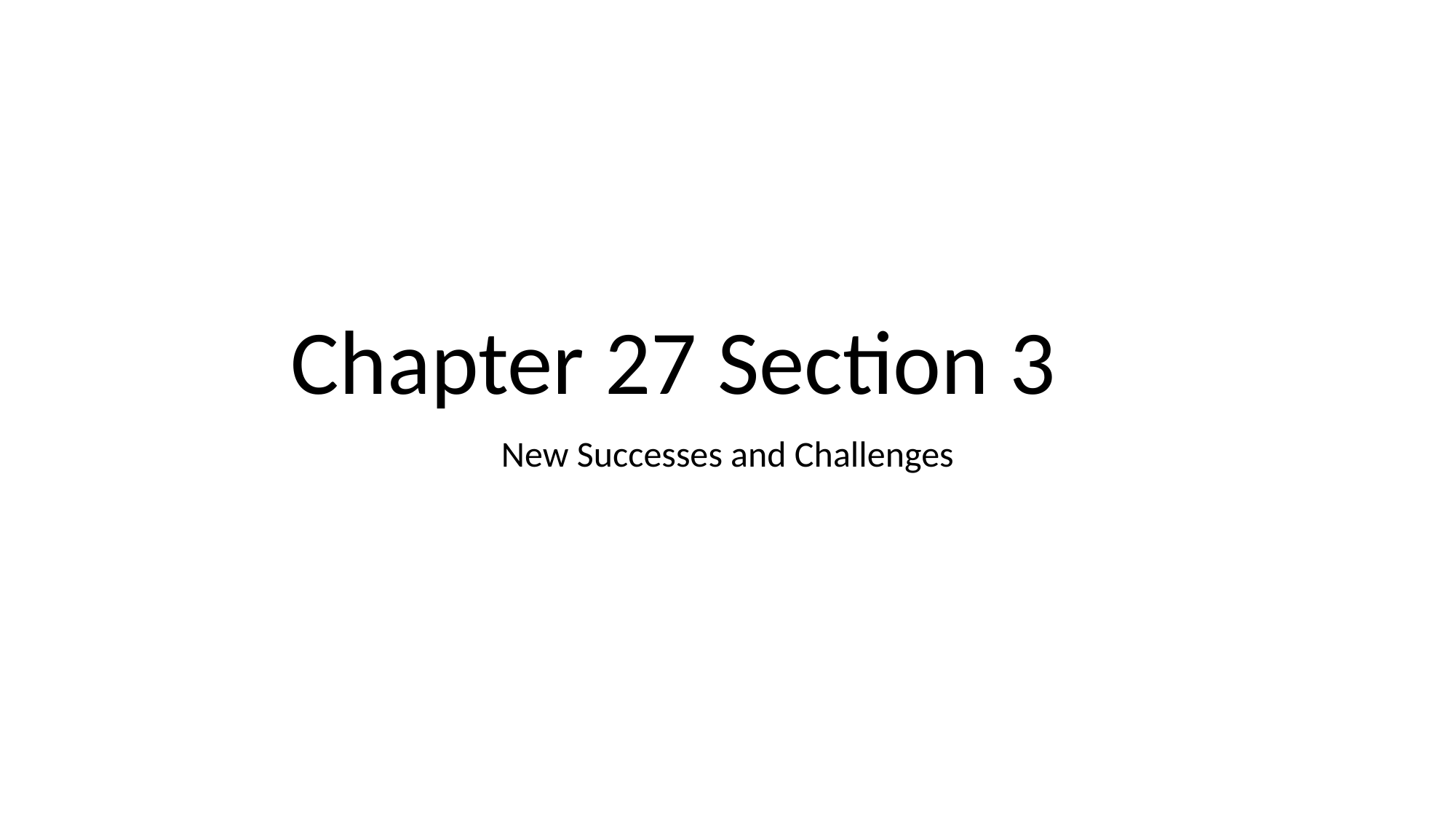

# Chapter 27 Section 3
New Successes and Challenges